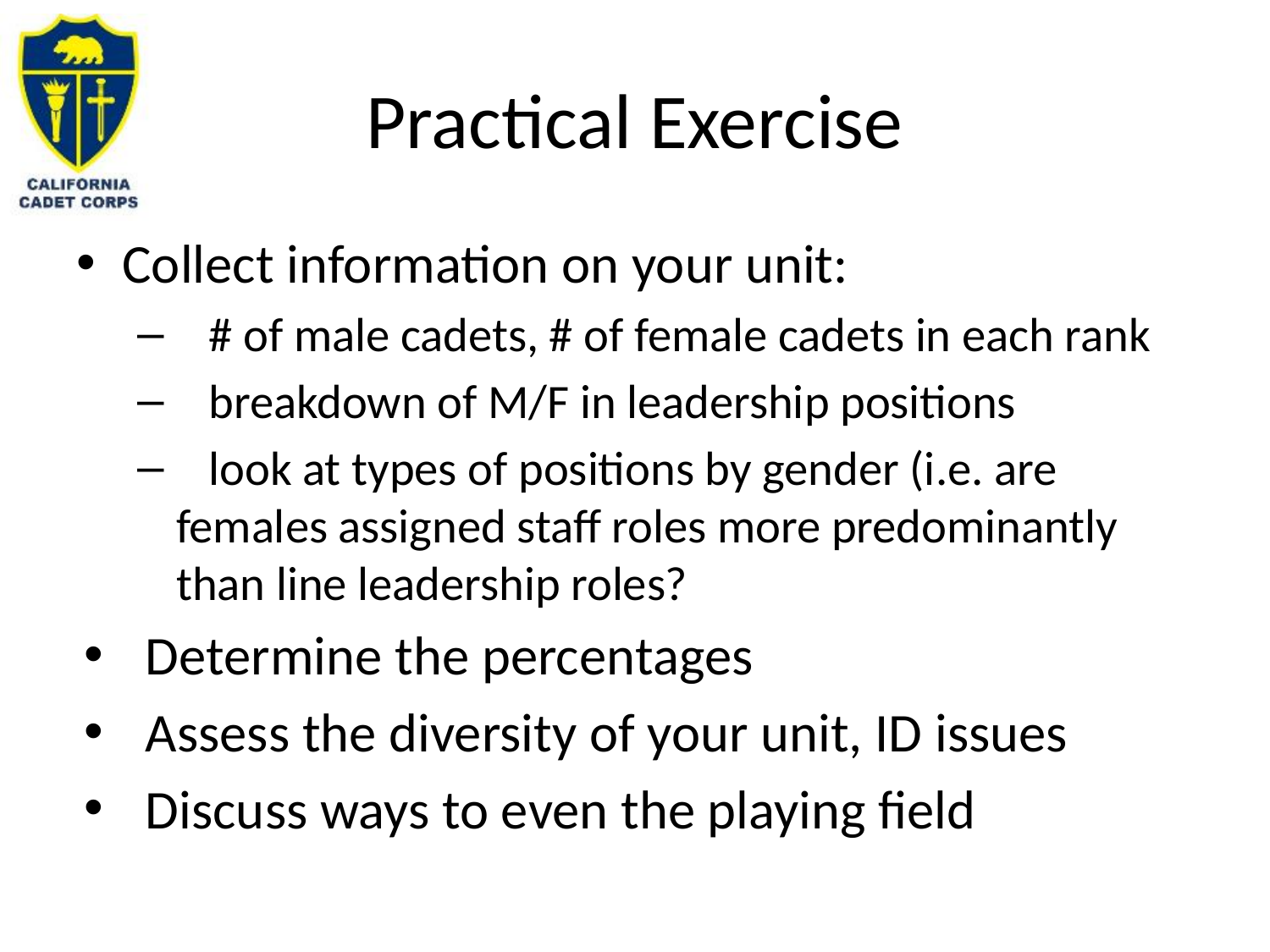

# Practical Exercise
Collect information on your unit:
   # of male cadets, # of female cadets in each rank
   breakdown of M/F in leadership positions
   look at types of positions by gender (i.e. are females assigned staff roles more predominantly than line leadership roles?
Determine the percentages
Assess the diversity of your unit, ID issues
Discuss ways to even the playing field